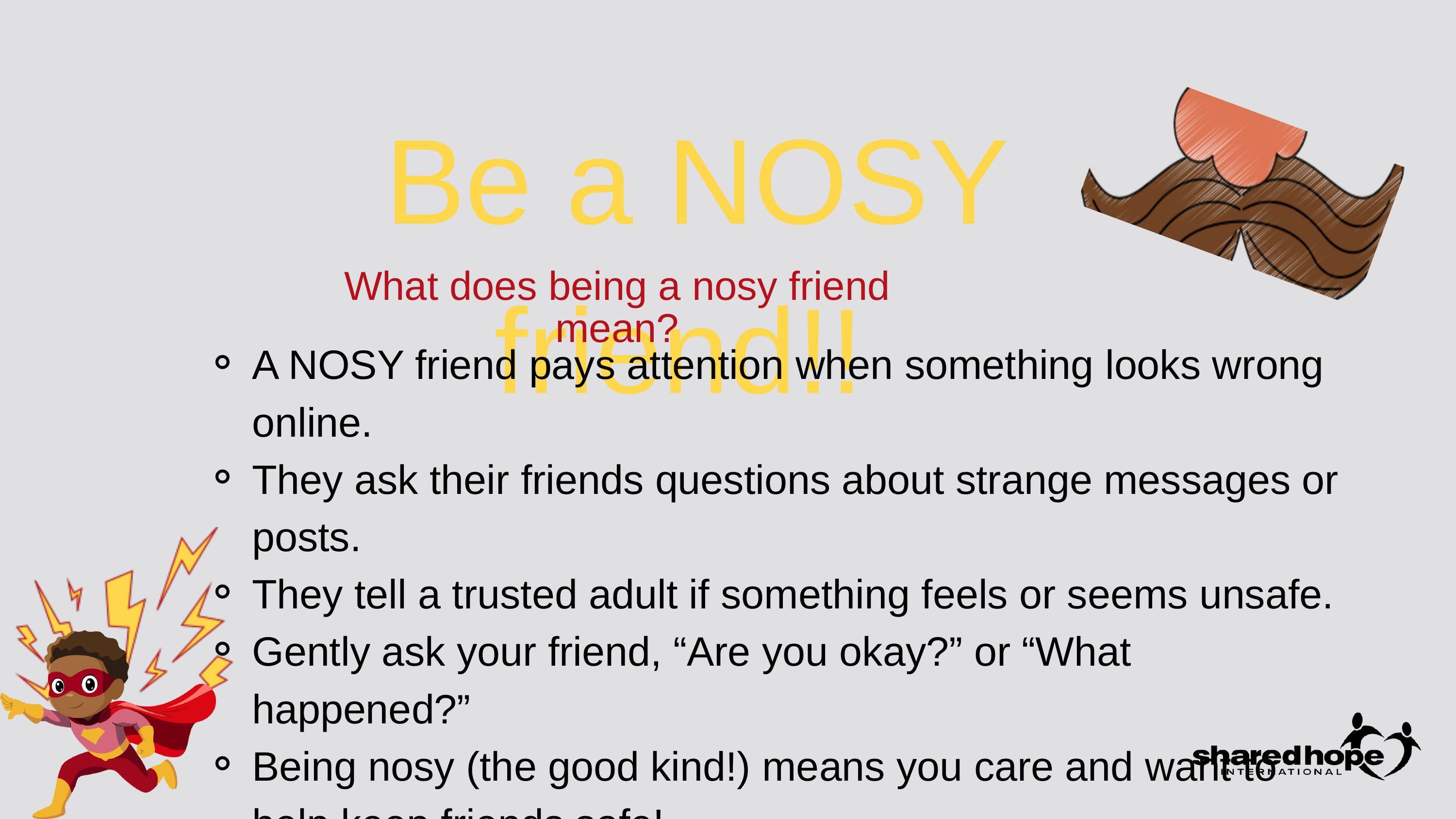

Be a NOSY friend!!

What does being a nosy friend mean?
A NOSY friend pays attention when something looks wrong online.
They ask their friends questions about strange messages or posts.
They tell a trusted adult if something feels or seems unsafe.
Gently ask your friend, “Are you okay?” or “What happened?”
Being nosy (the good kind!) means you care and want to help keep friends safe!